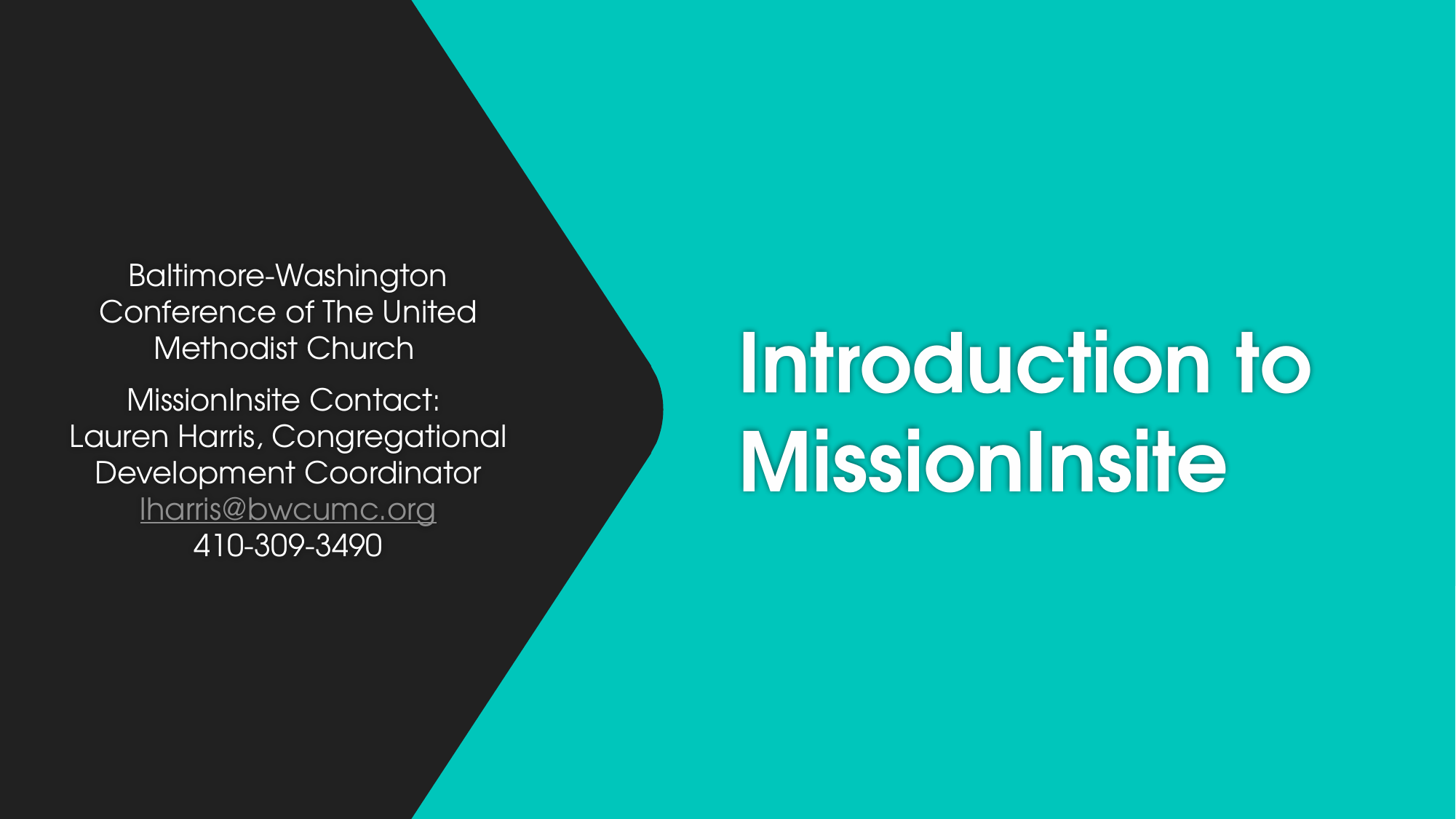

# Introduction to MissionInsite
Baltimore-Washington Conference of The United Methodist Church
MissionInsite Contact:
Lauren Harris, Congregational Development Coordinator
lharris@bwcumc.org
410-309-3490